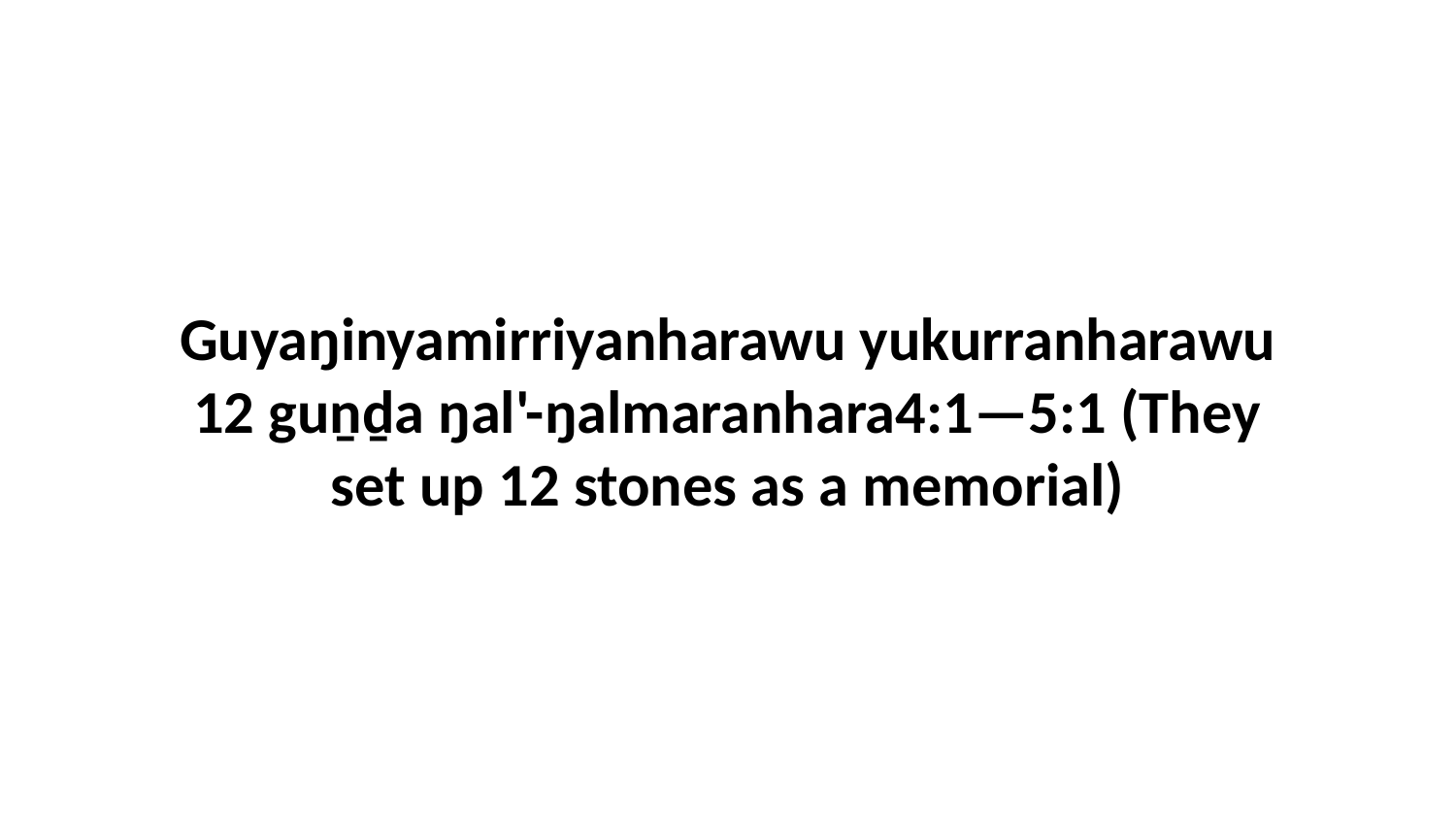

Guyaŋinyamirriyanharawu yukurranharawu 12 guṉḏa ŋal'-ŋalmaranhara4:1—5:1 (They set up 12 stones as a memorial)